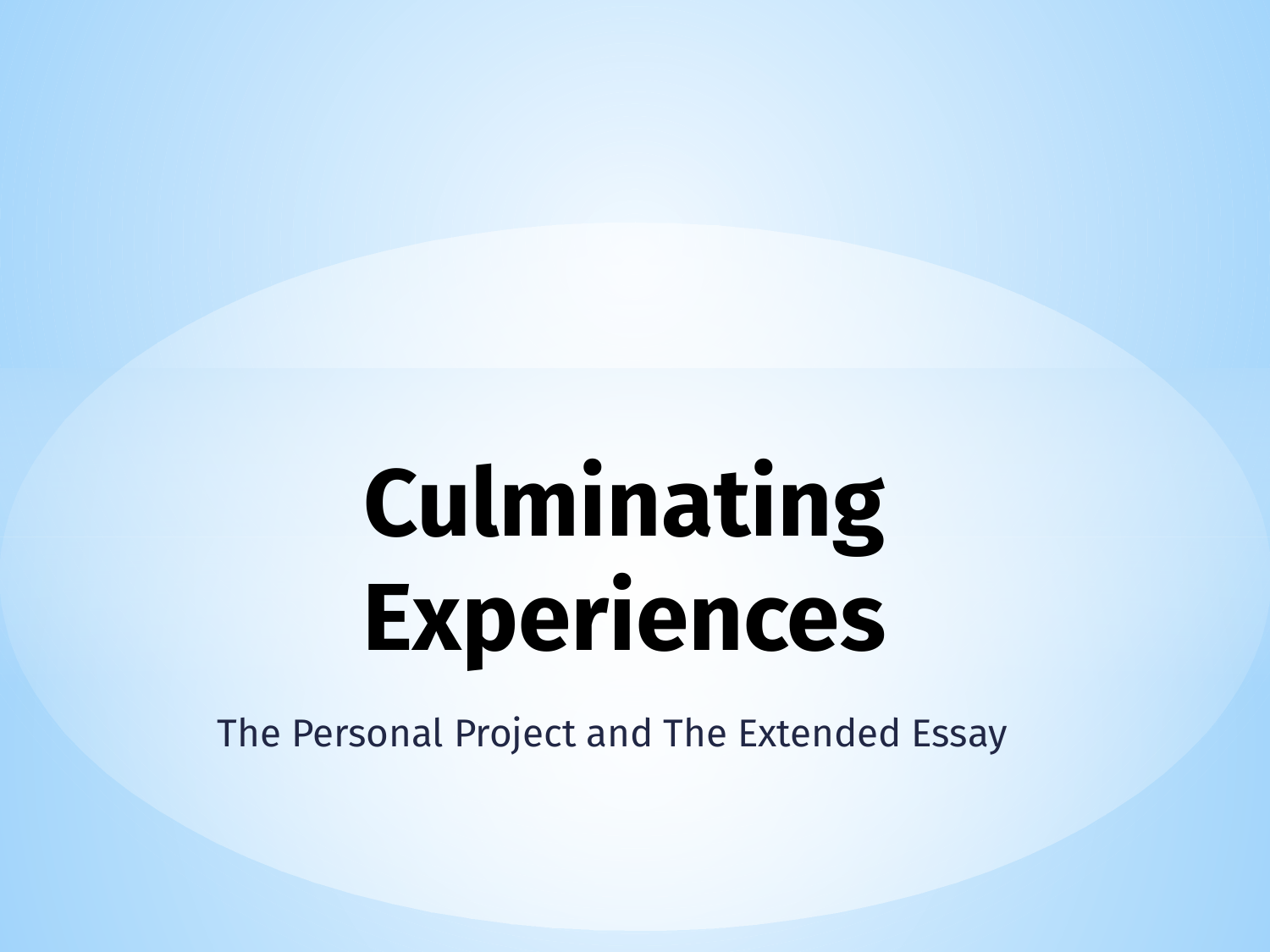

# Culminating Experiences
The Personal Project and The Extended Essay